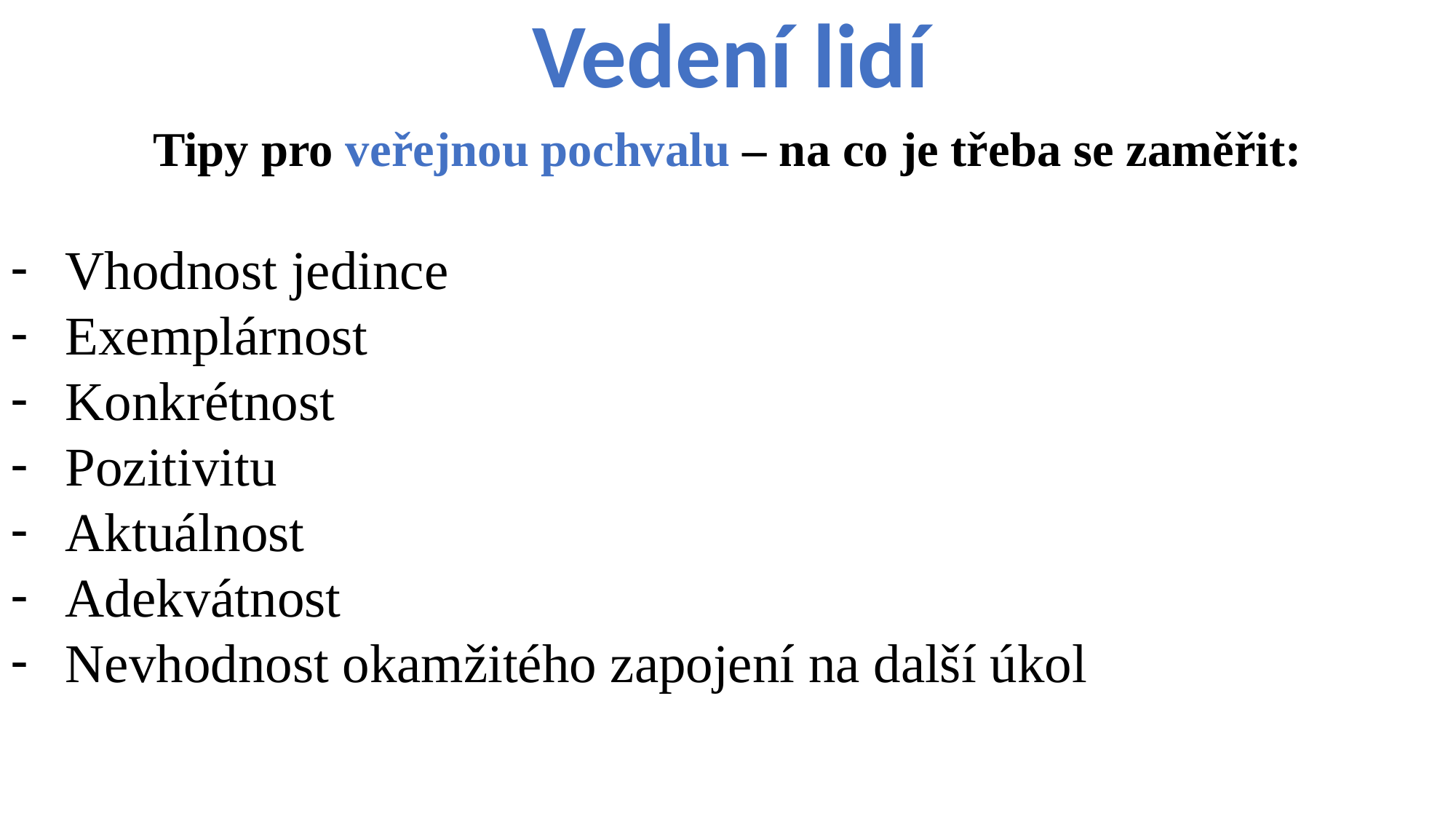

Vedení lidí

Tipy pro veřejnou pochvalu – na co je třeba se zaměřit:

Vhodnost jedince
Exemplárnost
Konkrétnost
Pozitivitu
Aktuálnost
Adekvátnost
Nevhodnost okamžitého zapojení na další úkol